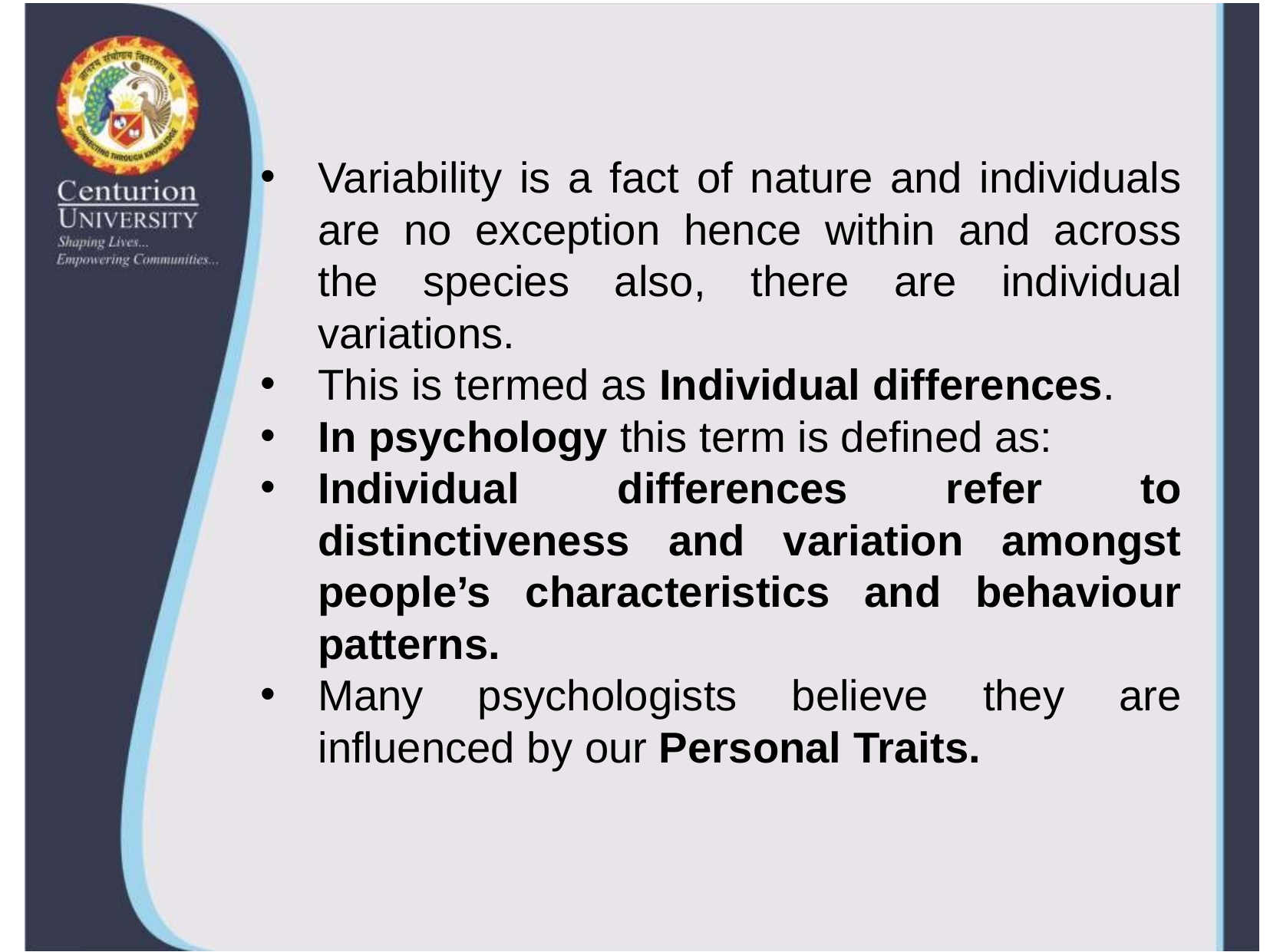

Variability is a fact of nature and individuals are no exception hence within and across the species also, there are individual variations.
This is termed as Individual differences.
In psychology this term is defined as:
Individual differences refer to distinctiveness and variation amongst people’s characteristics and behaviour patterns.
Many psychologists believe they are influenced by our Personal Traits.